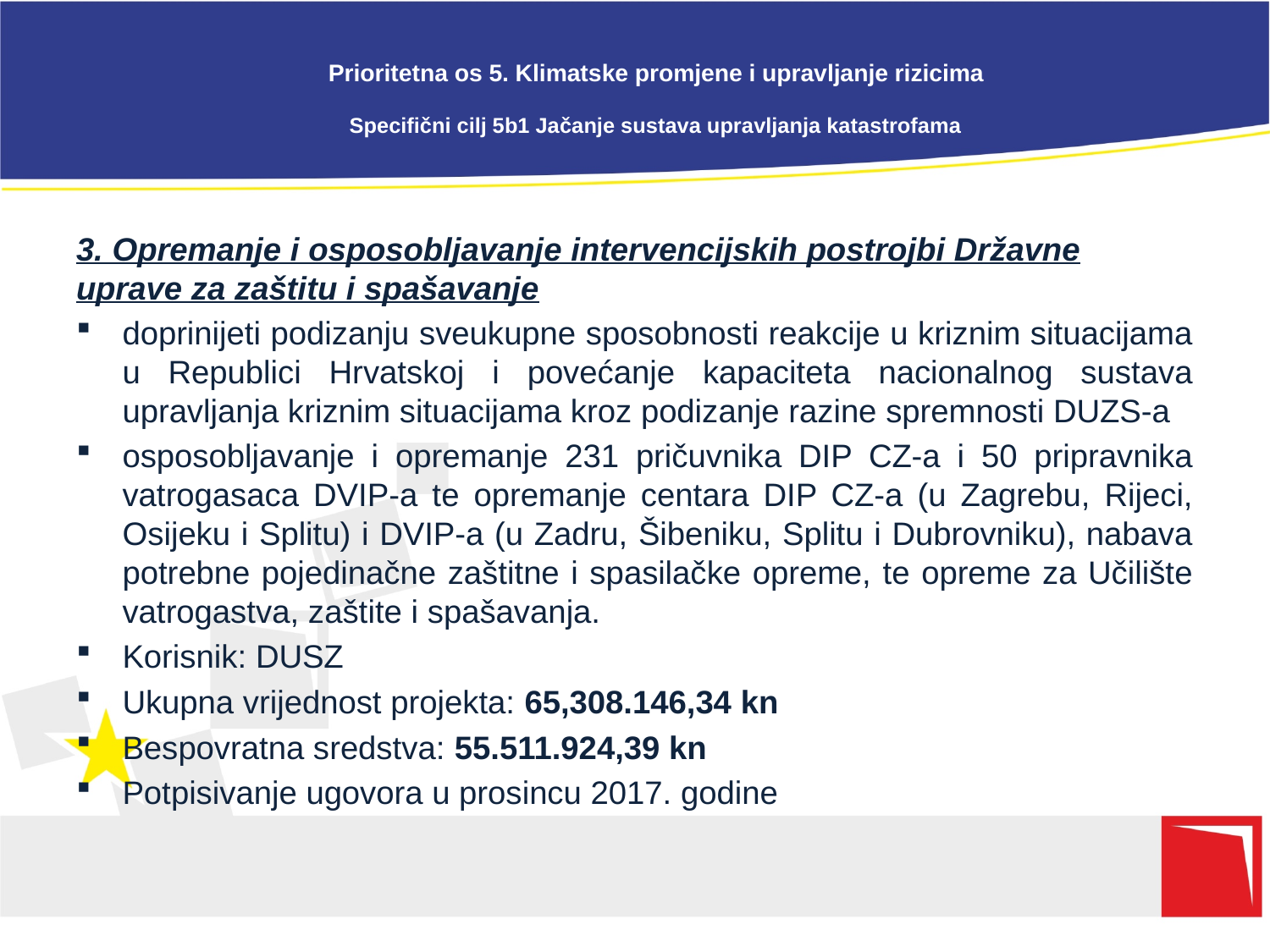

Prioritetna os 5. Klimatske promjene i upravljanje rizicima
Specifični cilj 5b1 Jačanje sustava upravljanja katastrofama
3. Opremanje i osposobljavanje intervencijskih postrojbi Državne uprave za zaštitu i spašavanje
doprinijeti podizanju sveukupne sposobnosti reakcije u kriznim situacijama u Republici Hrvatskoj i povećanje kapaciteta nacionalnog sustava upravljanja kriznim situacijama kroz podizanje razine spremnosti DUZS-a
osposobljavanje i opremanje 231 pričuvnika DIP CZ-a i 50 pripravnika vatrogasaca DVIP-a te opremanje centara DIP CZ-a (u Zagrebu, Rijeci, Osijeku i Splitu) i DVIP-a (u Zadru, Šibeniku, Splitu i Dubrovniku), nabava potrebne pojedinačne zaštitne i spasilačke opreme, te opreme za Učilište vatrogastva, zaštite i spašavanja.
Korisnik: DUSZ
Ukupna vrijednost projekta: 65,308.146,34 kn
Bespovratna sredstva: 55.511.924,39 kn
Potpisivanje ugovora u prosincu 2017. godine